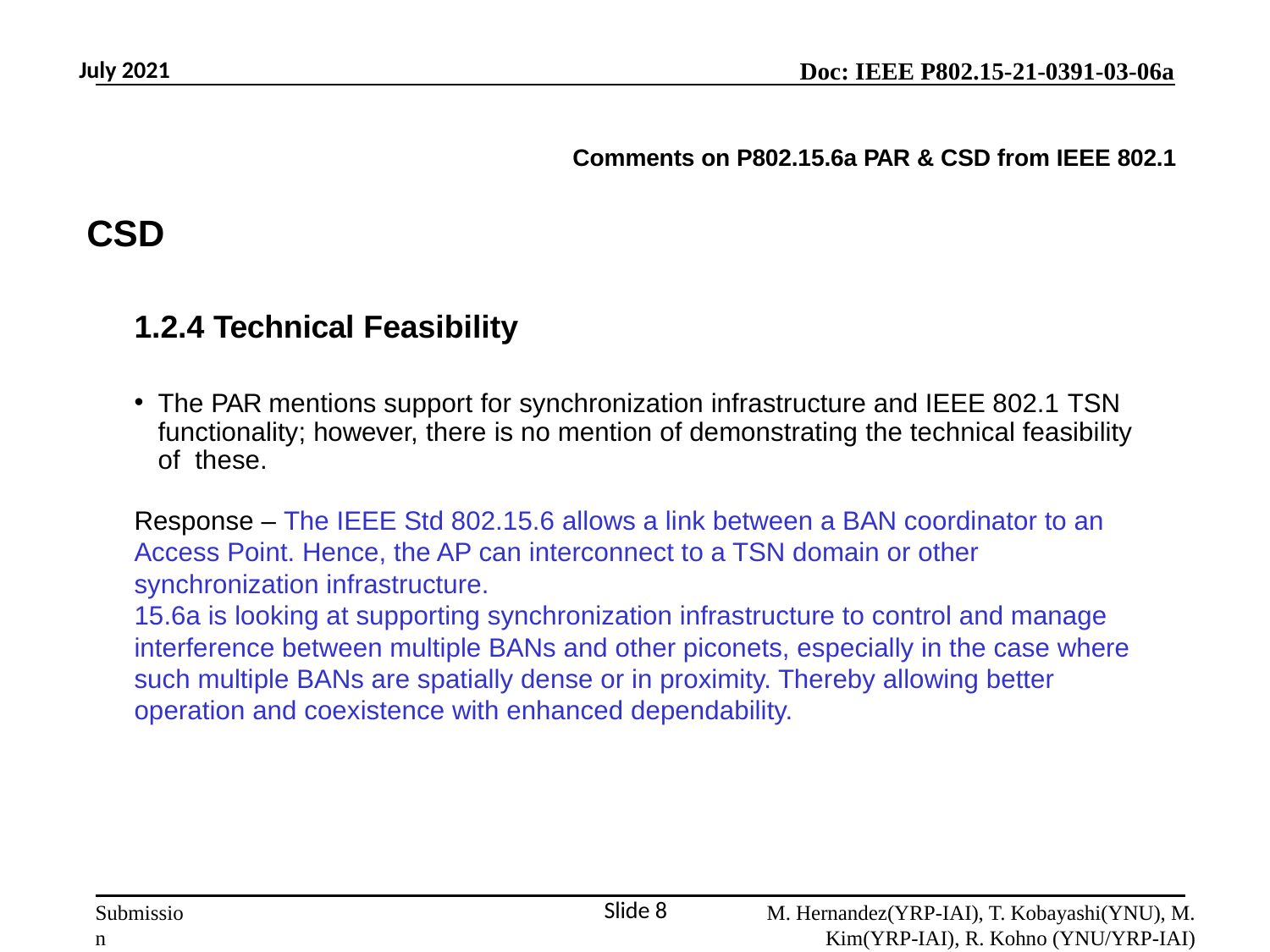

July 2021
Comments on P802.15.6a PAR & CSD from IEEE 802.1
CSD

1.2.4 Technical Feasibility

The PAR mentions support for synchronization infrastructure and IEEE 802.1 TSN  functionality; however, there is no mention of demonstrating the technical feasibility of  these.

Response – The IEEE Std 802.15.6 allows a link between a BAN coordinator to an Access Point. Hence, the AP can interconnect to a TSN domain or other synchronization infrastructure.
15.6a is looking at supporting synchronization infrastructure to control and manage interference between multiple BANs and other piconets, especially in the case where such multiple BANs are spatially dense or in proximity. Thereby allowing better operation and coexistence with enhanced dependability.

Slide 8
M. Hernandez(YRP-IAI), T. Kobayashi(YNU), M. Kim(YRP-IAI), R. Kohno (YNU/YRP-IAI)